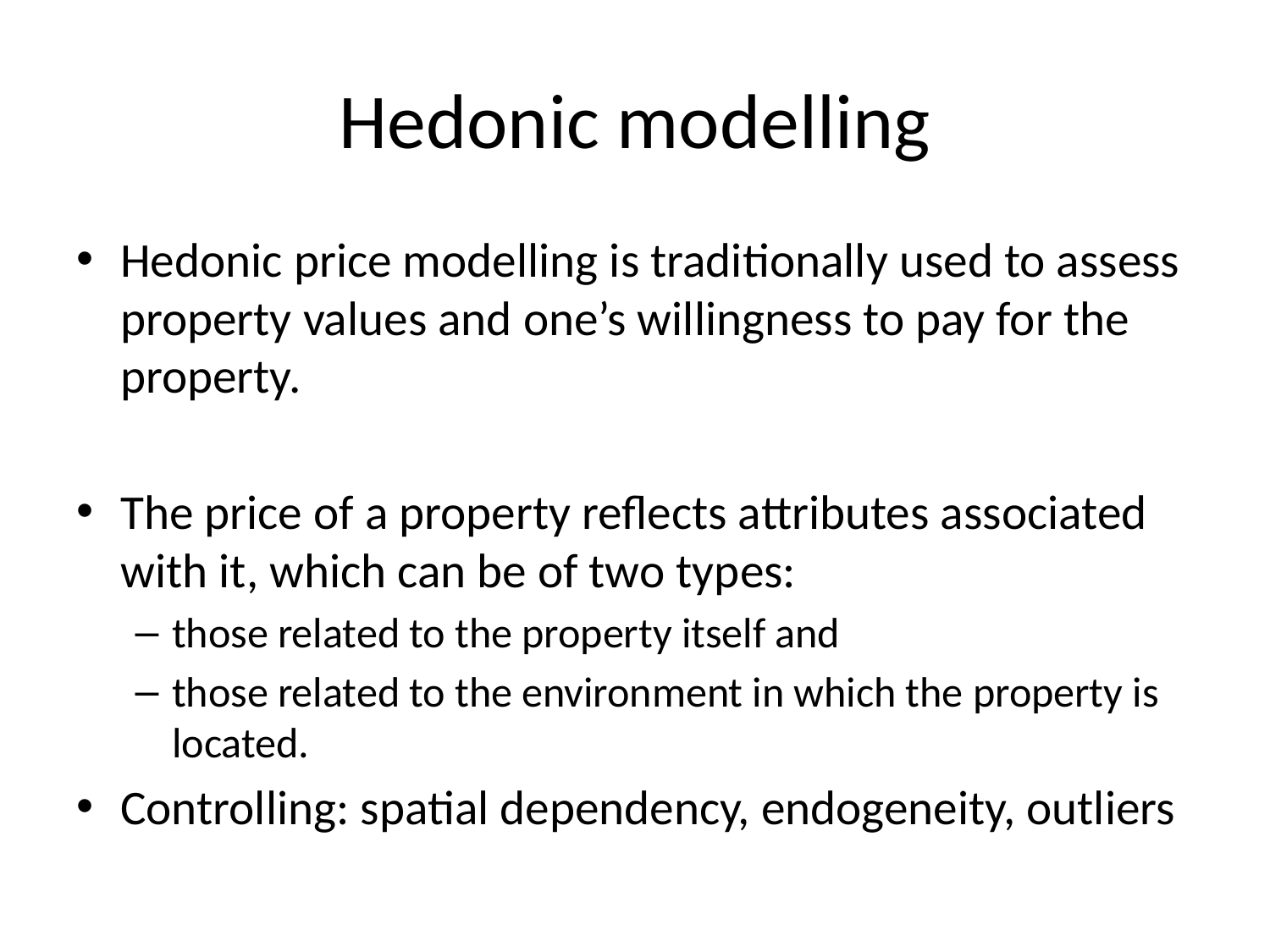

# Hedonic modelling
Hedonic price modelling is traditionally used to assess property values and one’s willingness to pay for the property.

The price of a property reflects attributes associated with it, which can be of two types:
those related to the property itself and
those related to the environment in which the property is located.
Controlling: spatial dependency, endogeneity, outliers